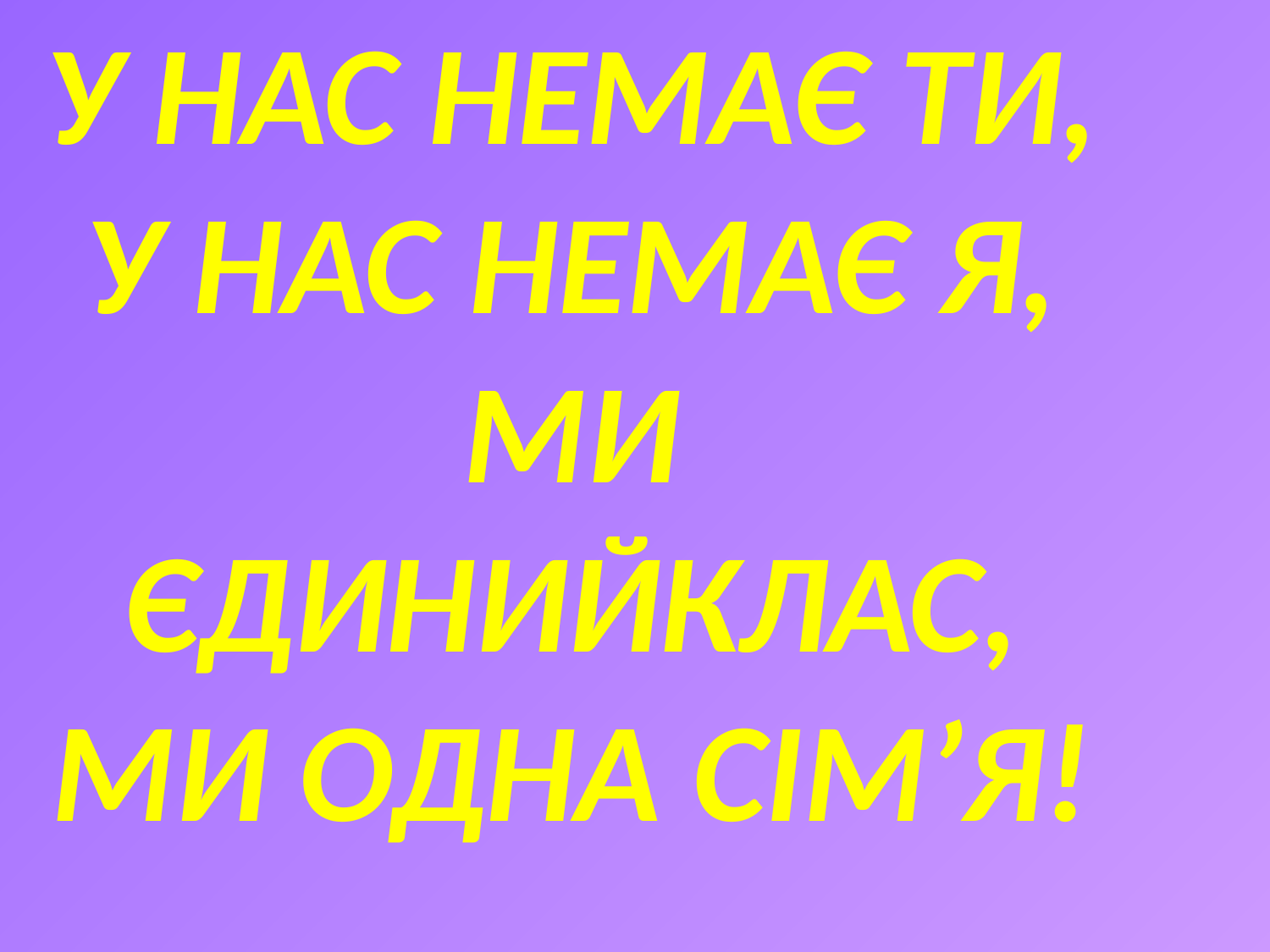

У НАС НЕМАЄ ТИ, У НАС НЕМАЄ Я,
МИ ЄДИНИЙКЛАС, МИ ОДНА СІМ’Я!